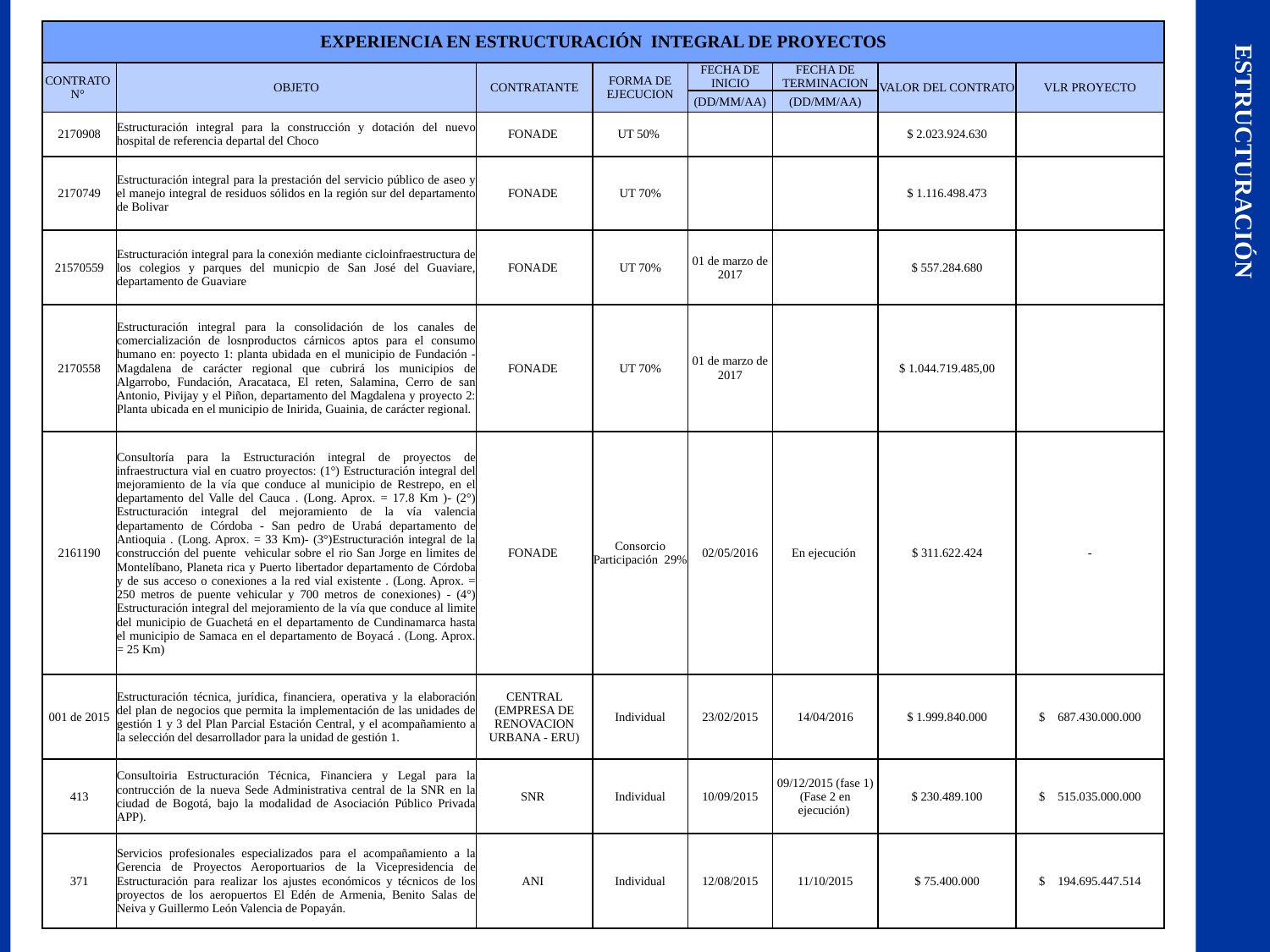

| EXPERIENCIA EN ESTRUCTURACIÓN INTEGRAL DE PROYECTOS |  |  |  |  |  |  |  |
| --- | --- | --- | --- | --- | --- | --- | --- |
| CONTRATO N° | OBJETO | CONTRATANTE | FORMA DE EJECUCION | FECHA DE INICIO | FECHA DE TERMINACION | VALOR DEL CONTRATO | VLR PROYECTO |
|  |  |  |  | (DD/MM/AA) | (DD/MM/AA) |  |  |
| 2170908 | Estructuración integral para la construcción y dotación del nuevo hospital de referencia departal del Choco | FONADE | UT 50% |  |  | $ 2.023.924.630 |  |
| 2170749 | Estructuración integral para la prestación del servicio público de aseo y el manejo integral de residuos sólidos en la región sur del departamento de Bolivar | FONADE | UT 70% |  |  | $ 1.116.498.473 |  |
| 21570559 | Estructuración integral para la conexión mediante cicloinfraestructura de los colegios y parques del municpio de San José del Guaviare, departamento de Guaviare | FONADE | UT 70% | 01 de marzo de 2017 |  | $ 557.284.680 |  |
| 2170558 | Estructuración integral para la consolidación de los canales de comercialización de losnproductos cárnicos aptos para el consumo humano en: poyecto 1: planta ubidada en el municipio de Fundación - Magdalena de carácter regional que cubrirá los municipios de Algarrobo, Fundación, Aracataca, El reten, Salamina, Cerro de san Antonio, Pivijay y el Piñon, departamento del Magdalena y proyecto 2: Planta ubicada en el municipio de Inirida, Guainia, de carácter regional. | FONADE | UT 70% | 01 de marzo de 2017 |  | $ 1.044.719.485,00 |  |
| 2161190 | Consultoría para la Estructuración integral de proyectos de infraestructura vial en cuatro proyectos: (1°) Estructuración integral del mejoramiento de la vía que conduce al municipio de Restrepo, en el departamento del Valle del Cauca . (Long. Aprox. = 17.8 Km )- (2°) Estructuración integral del mejoramiento de la vía valencia departamento de Córdoba - San pedro de Urabá departamento de Antioquia . (Long. Aprox. = 33 Km)- (3°)Estructuración integral de la construcción del puente vehicular sobre el rio San Jorge en limites de Montelíbano, Planeta rica y Puerto libertador departamento de Córdoba y de sus acceso o conexiones a la red vial existente . (Long. Aprox. = 250 metros de puente vehicular y 700 metros de conexiones) - (4°) Estructuración integral del mejoramiento de la vía que conduce al limite del municipio de Guachetá en el departamento de Cundinamarca hasta el municipio de Samaca en el departamento de Boyacá . (Long. Aprox. = 25 Km) | FONADE | Consorcio Participación 29% | 02/05/2016 | En ejecución | $ 311.622.424 | - |
| 001 de 2015 | Estructuración técnica, jurídica, financiera, operativa y la elaboración del plan de negocios que permita la implementación de las unidades de gestión 1 y 3 del Plan Parcial Estación Central, y el acompañamiento a la selección del desarrollador para la unidad de gestión 1. | CENTRAL (EMPRESA DE RENOVACION URBANA - ERU) | Individual | 23/02/2015 | 14/04/2016 | $ 1.999.840.000 | $ 687.430.000.000 |
| 413 | Consultoiria Estructuración Técnica, Financiera y Legal para la contrucción de la nueva Sede Administrativa central de la SNR en la ciudad de Bogotá, bajo la modalidad de Asociación Público Privada APP). | SNR | Individual | 10/09/2015 | 09/12/2015 (fase 1) (Fase 2 en ejecución) | $ 230.489.100 | $ 515.035.000.000 |
| 371 | Servicios profesionales especializados para el acompañamiento a la Gerencia de Proyectos Aeroportuarios de la Vicepresidencia de Estructuración para realizar los ajustes económicos y técnicos de los proyectos de los aeropuertos El Edén de Armenia, Benito Salas de Neiva y Guillermo León Valencia de Popayán. | ANI | Individual | 12/08/2015 | 11/10/2015 | $ 75.400.000 | $ 194.695.447.514 |
ESTRUCTURACIÓN